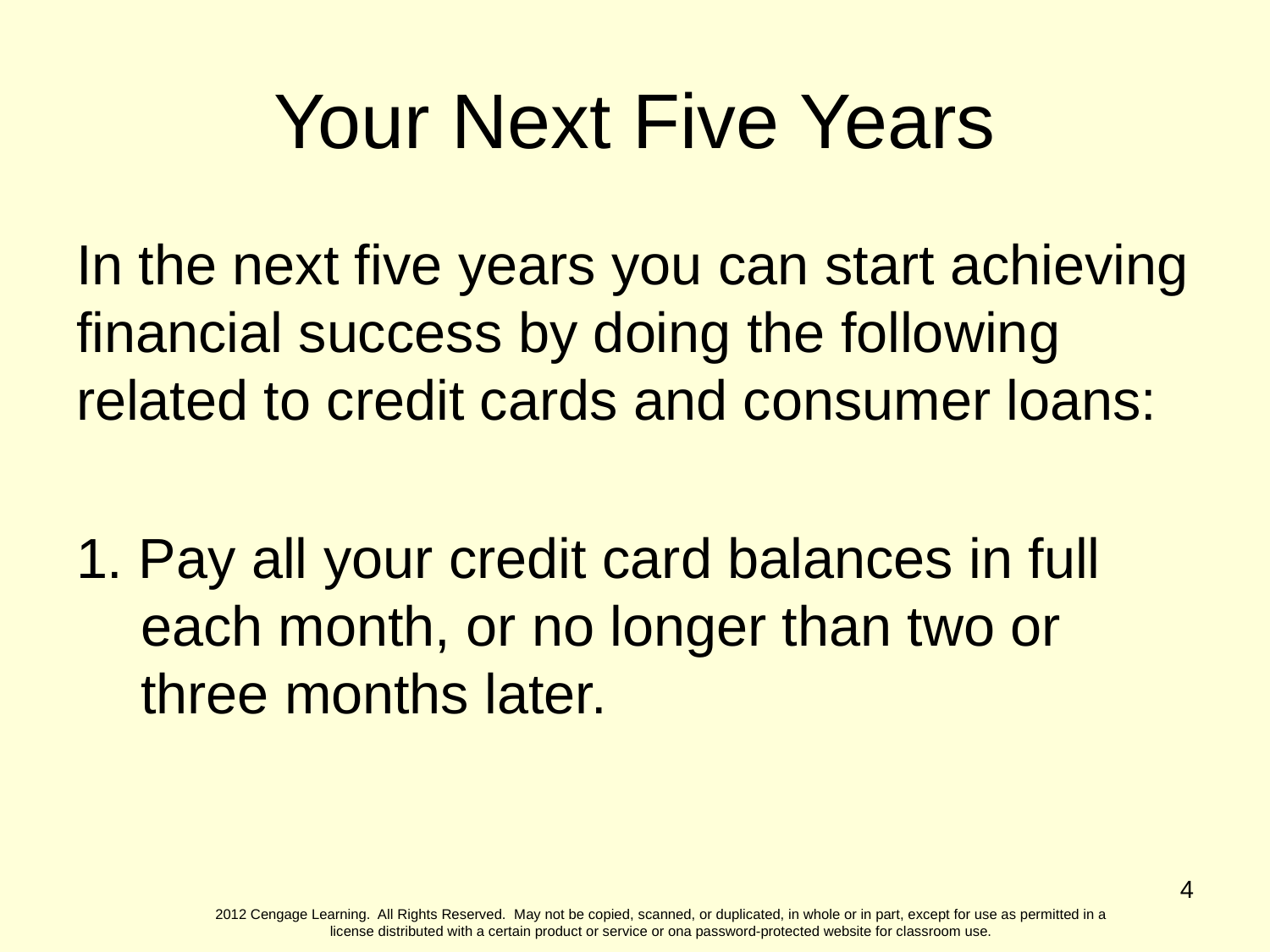

Your Next Five Years
In the next five years you can start achieving financial success by doing the following related to credit cards and consumer loans:

1. Pay all your credit card balances in full each month, or no longer than two or three months later.

4
2012 Cengage Learning.  All Rights Reserved.  May not be copied, scanned, or duplicated, in whole or in part, except for use as permitted in a license distributed with a certain product or service or ona password-protected website for classroom use.